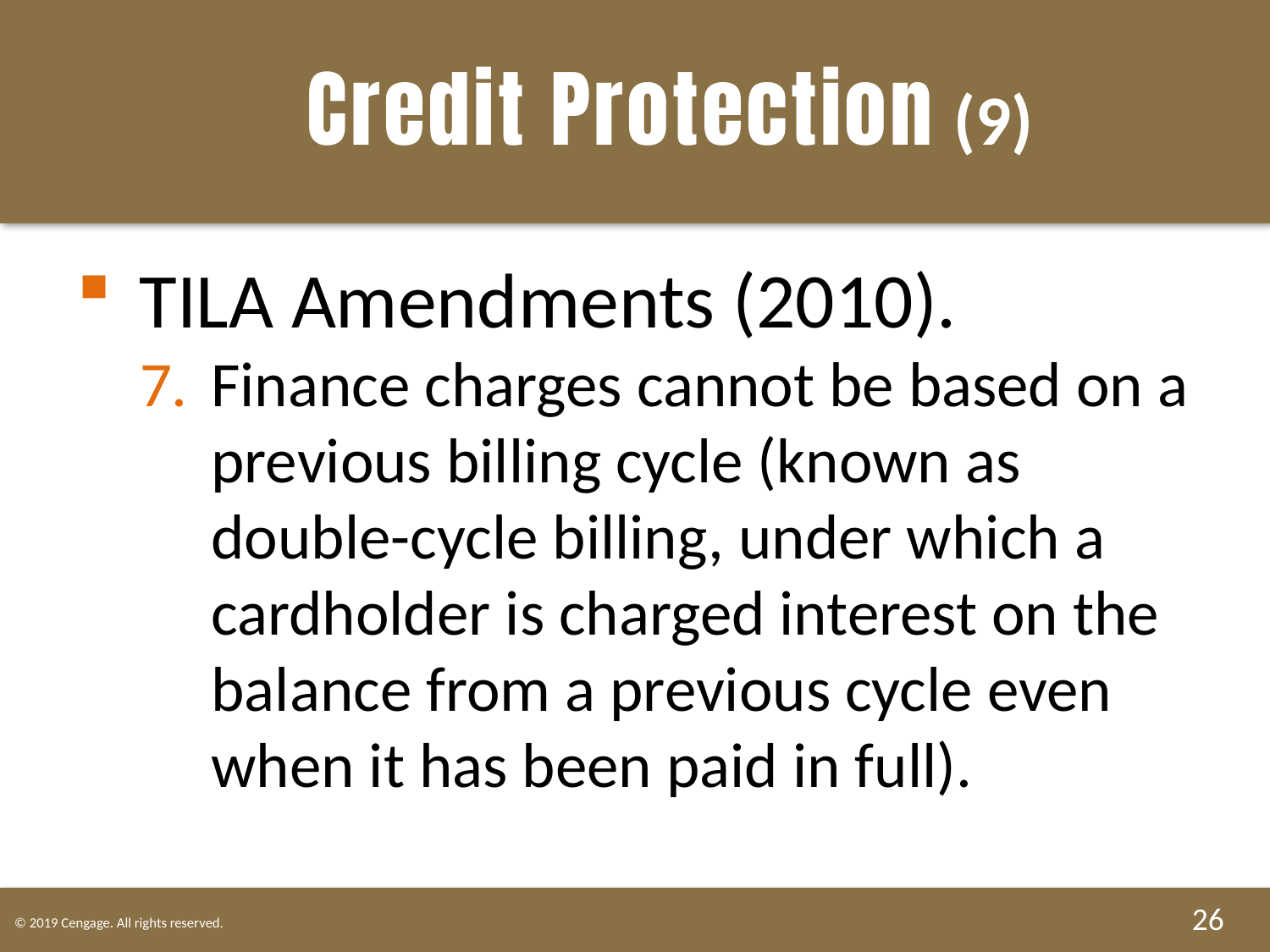

# Credit Protection (9)
TILA Amendments (2010).
Finance charges cannot be based on a previous billing cycle (known as double-cycle billing, under which a cardholder is charged interest on the balance from a previous cycle even when it has been paid in full).
26